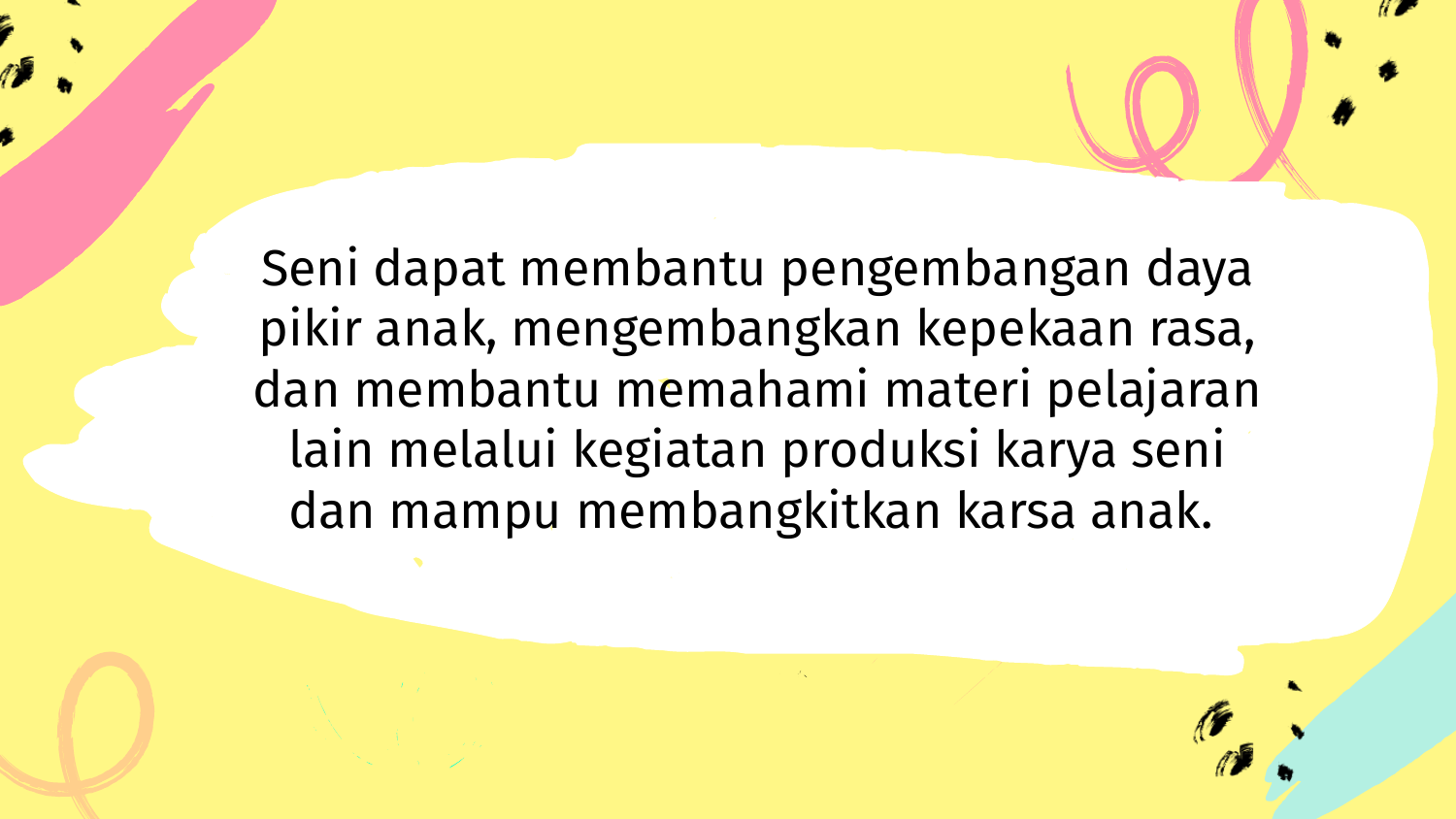

Seni dapat membantu pengembangan daya pikir anak, mengembangkan kepekaan rasa, dan membantu memahami materi pelajaran lain melalui kegiatan produksi karya seni dan mampu membangkitkan karsa anak.